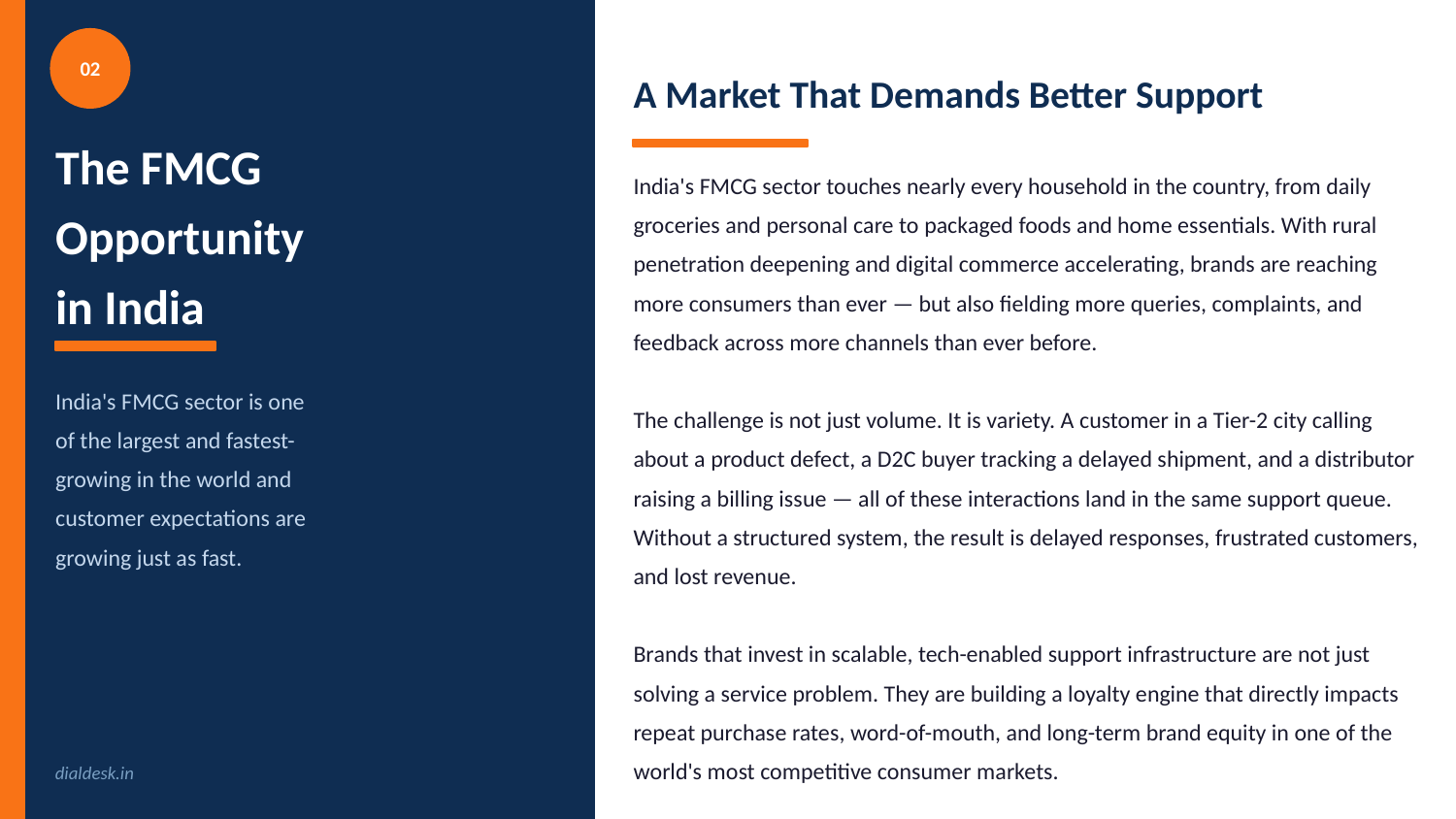

02
A Market That Demands Better Support
The FMCG
Opportunity
in India

India's FMCG sector touches nearly every household in the country, from daily groceries and personal care to packaged foods and home essentials. With rural penetration deepening and digital commerce accelerating, brands are reaching more consumers than ever — but also fielding more queries, complaints, and feedback across more channels than ever before.

The challenge is not just volume. It is variety. A customer in a Tier-2 city calling about a product defect, a D2C buyer tracking a delayed shipment, and a distributor raising a billing issue — all of these interactions land in the same support queue. Without a structured system, the result is delayed responses, frustrated customers, and lost revenue.

Brands that invest in scalable, tech-enabled support infrastructure are not just solving a service problem. They are building a loyalty engine that directly impacts repeat purchase rates, word-of-mouth, and long-term brand equity in one of the world's most competitive consumer markets.

India's FMCG sector is one
of the largest and fastest-
growing in the world and
customer expectations are
growing just as fast.
dialdesk.in